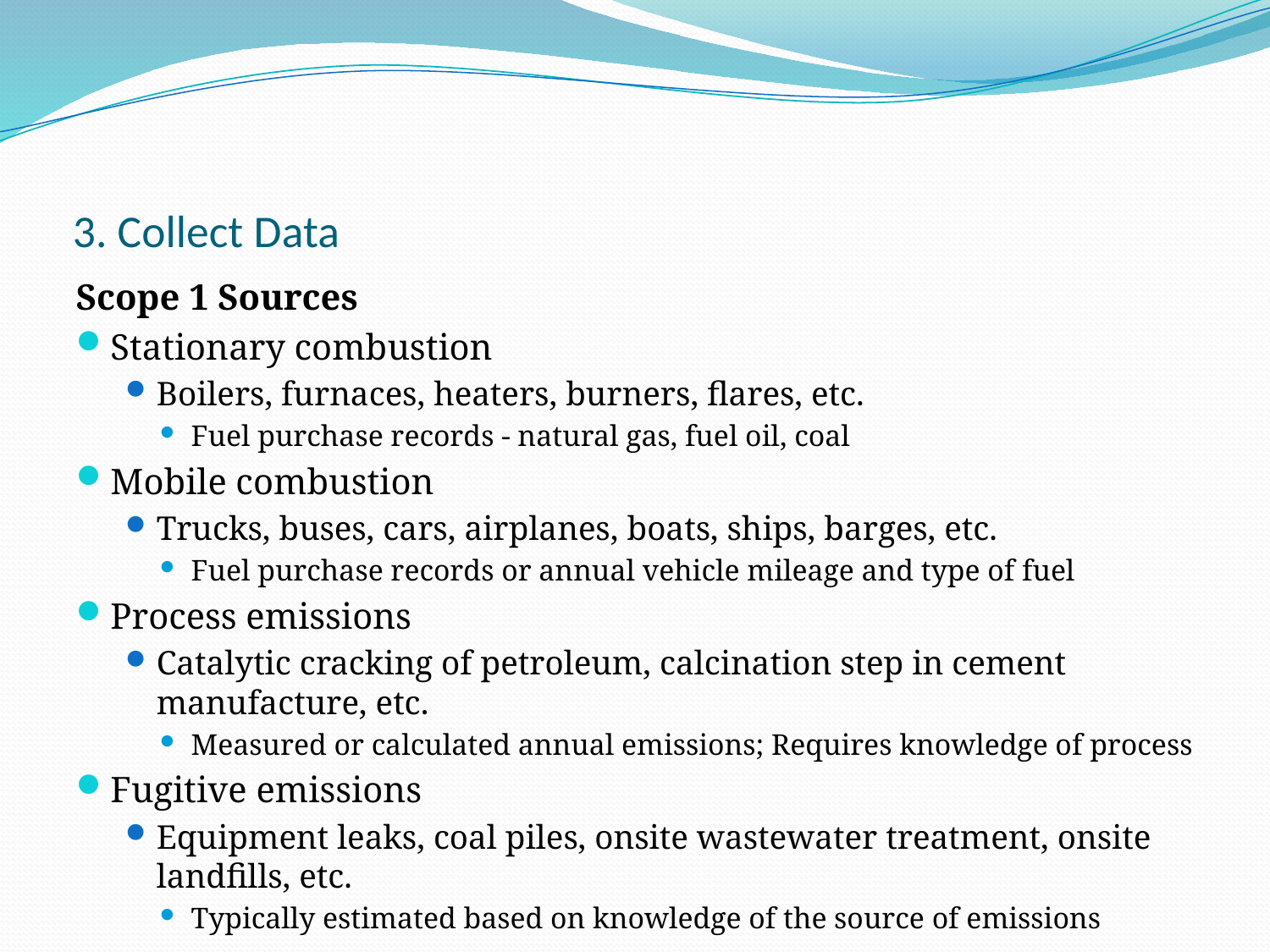

# 3. Collect Data
Scope 1 Sources
Stationary combustion
Boilers, furnaces, heaters, burners, flares, etc.
Fuel purchase records - natural gas, fuel oil, coal
Mobile combustion
Trucks, buses, cars, airplanes, boats, ships, barges, etc.
Fuel purchase records or annual vehicle mileage and type of fuel
Process emissions
Catalytic cracking of petroleum, calcination step in cement manufacture, etc.
Measured or calculated annual emissions; Requires knowledge of process
Fugitive emissions
Equipment leaks, coal piles, onsite wastewater treatment, onsite landfills, etc.
Typically estimated based on knowledge of the source of emissions